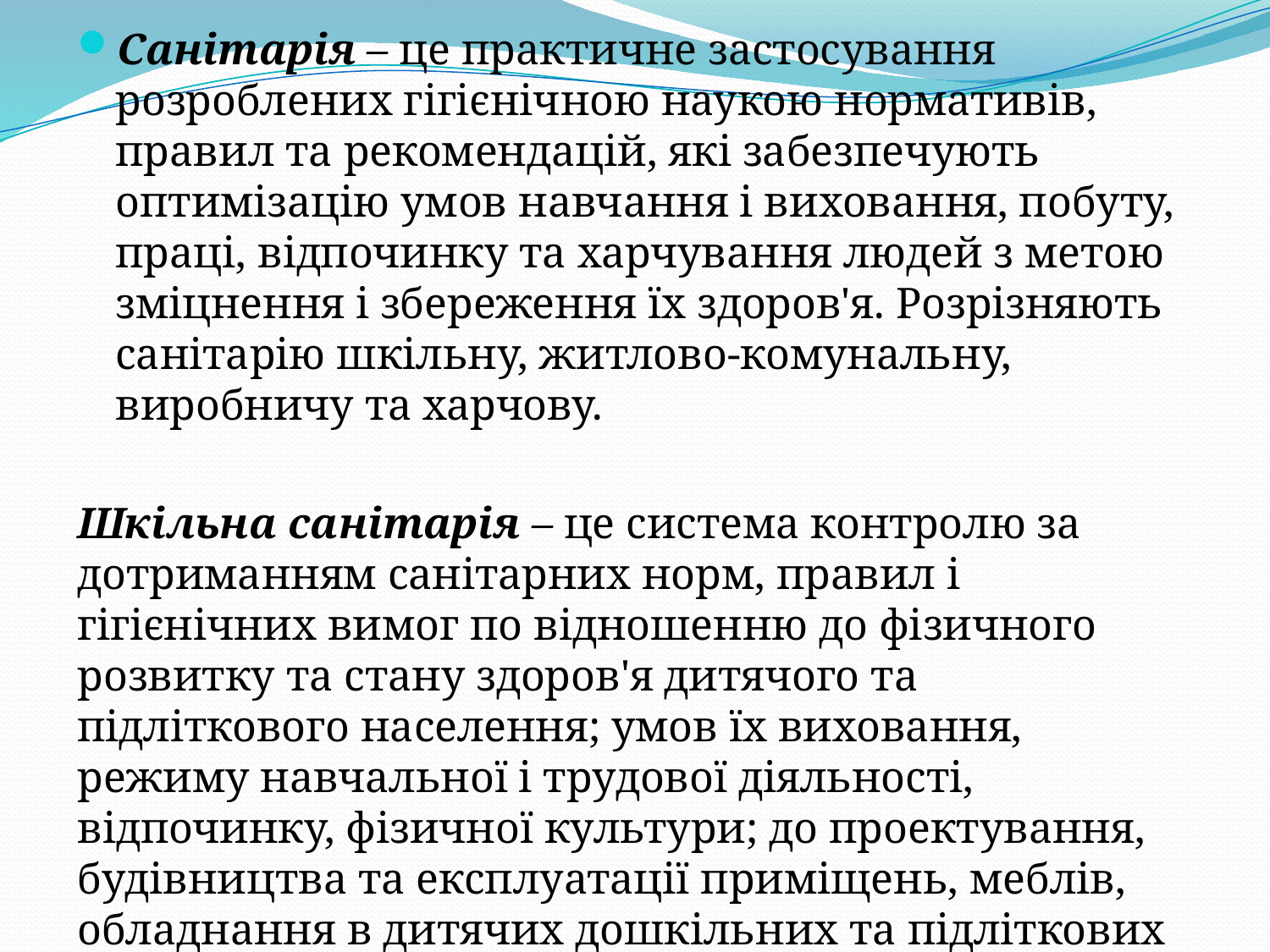

Санітарія – це практичне застосування розроблених гігієнічною наукою нормативів, правил та рекомендацій, які забезпечують оптимізацію умов навчання і виховання, побуту, праці, відпочинку та харчування людей з метою зміцнення і збереження їх здоров'я. Розрізняють санітарію шкільну, житлово-комунальну, виробничу та харчову.

Шкільна санітарія – це система контролю за дотриманням санітарних норм, правил і гігієнічних вимог по відношенню до фізичного розвитку та стану здоров'я дитячого та підліткового населення; умов їх виховання, режиму навчальної і трудової діяльності, відпочинку, фізичної культури; до проектування, будівництва та експлуатації приміщень, меблів, обладнання в дитячих дошкільних та підліткових закладах.